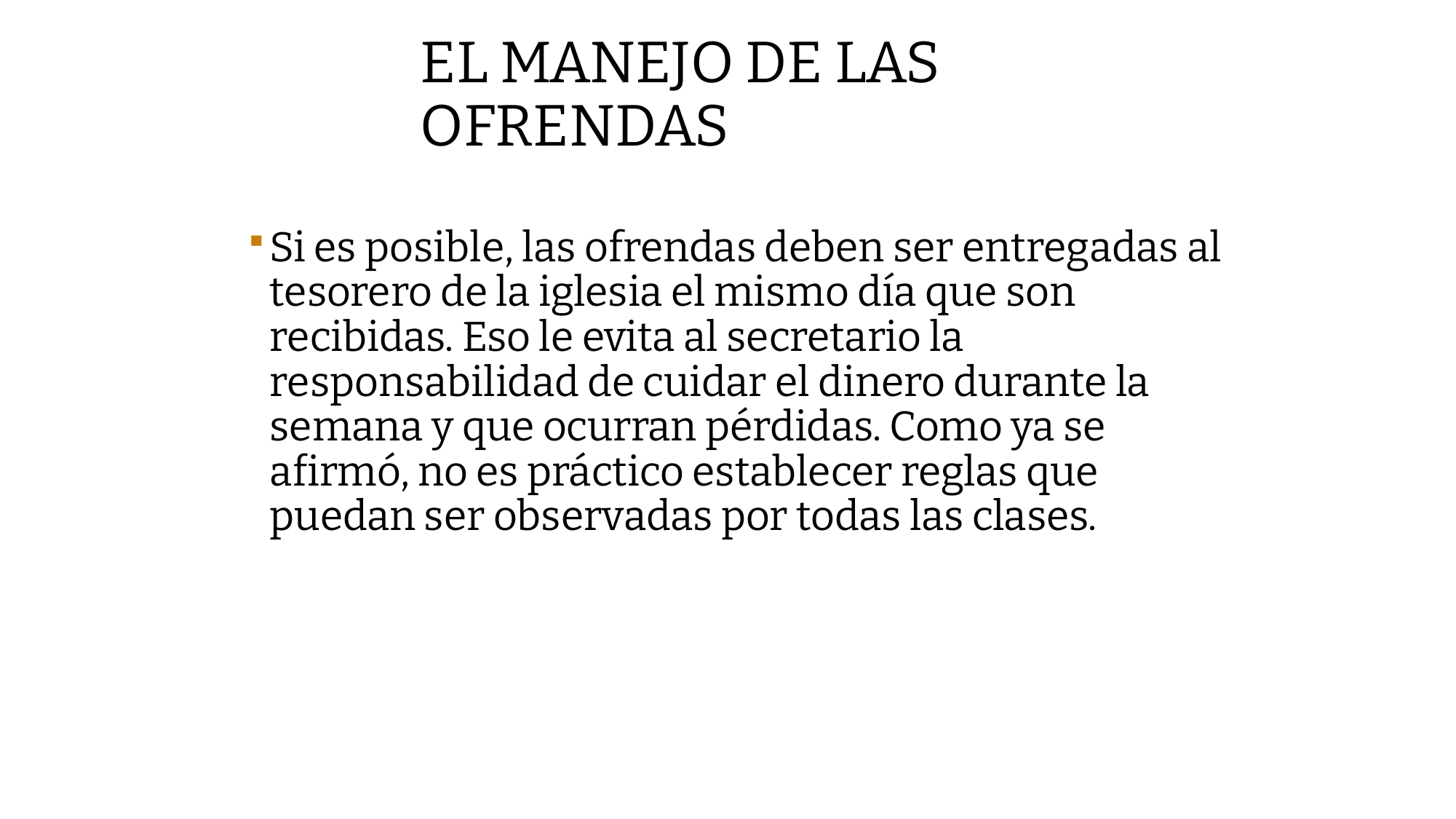

# El manejo de las ofrendas
Si es posible, las ofrendas deben ser entregadas al tesorero de la iglesia el mismo día que son recibidas. Eso le evita al secretario la responsabilidad de cuidar el dinero durante la semana y que ocurran pérdidas. Como ya se afirmó, no es práctico establecer reglas que puedan ser observadas por todas las clases.